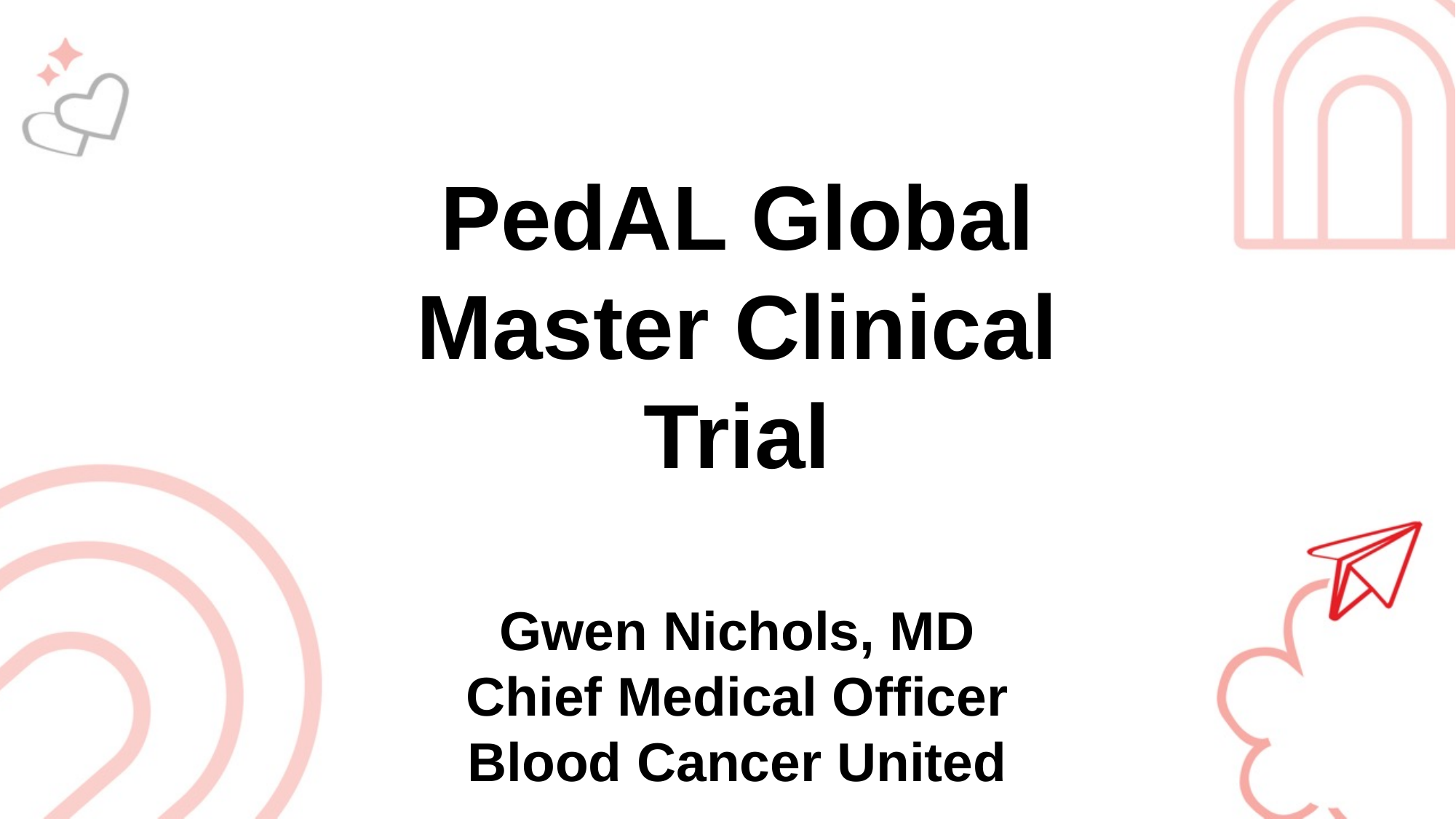

PedAL Global Master Clinical Trial

Gwen Nichols, MD
Chief Medical Officer
Blood Cancer United